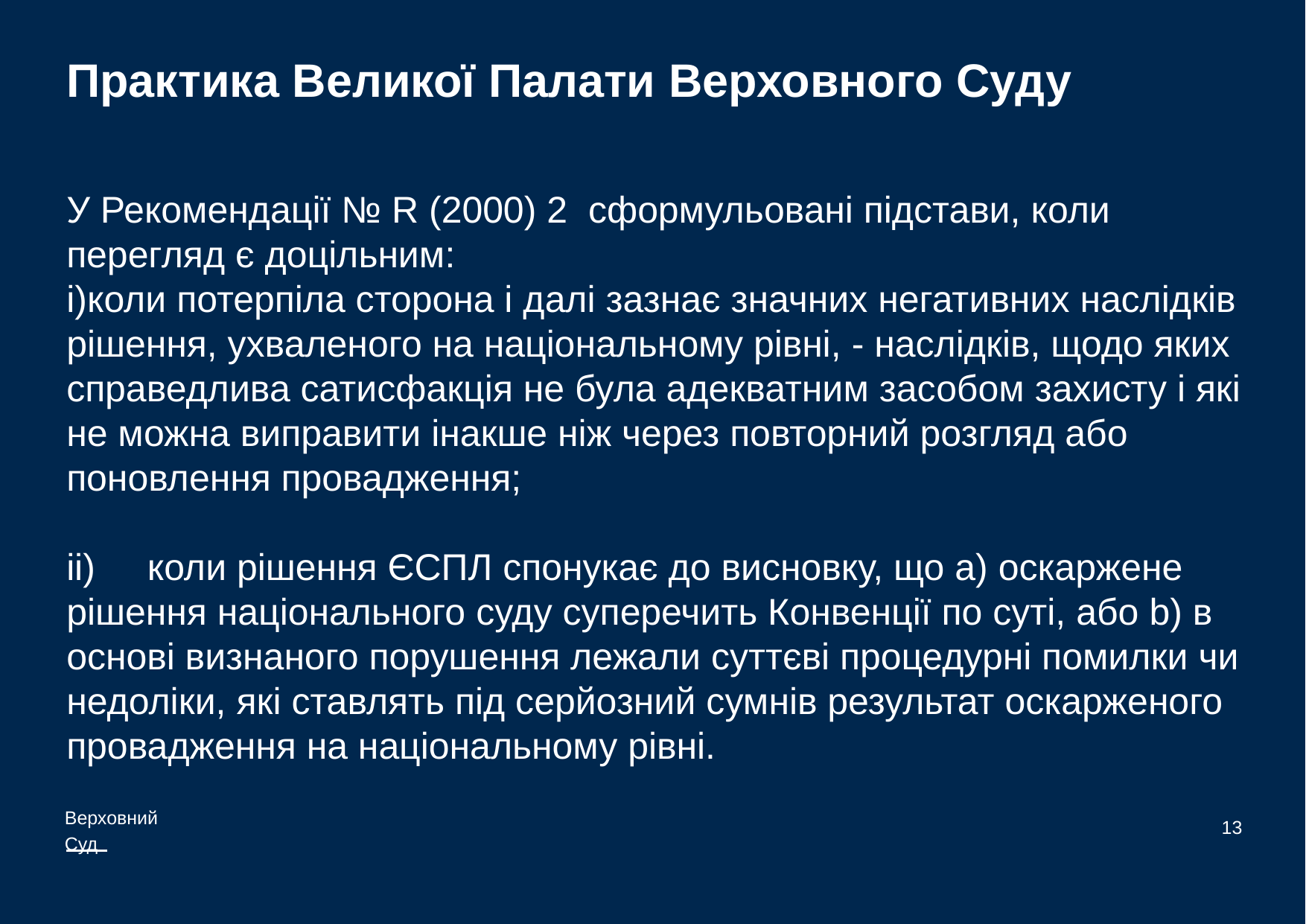

# Практика Великої Палати Верховного Суду
У Рекомендації № R (2000) 2  сформульовані підстави, коли перегляд є доцільним:
коли потерпіла сторона і далі зазнає значних негативних наслідків рішення, ухваленого на національному рівні, - наслідків, щодо яких справедлива сатисфакція не була адекватним засобом захисту і які не можна виправити інакше ніж через повторний розгляд або поновлення провадження;

ii)     коли рішення ЄСПЛ спонукає до висновку, що a) оскаржене рішення національного суду суперечить Конвенції по суті, або b) в основі визнаного порушення лежали суттєві процедурні помилки чи недоліки, які ставлять під серйозний сумнів результат оскарженого провадження на національному рівні.

13